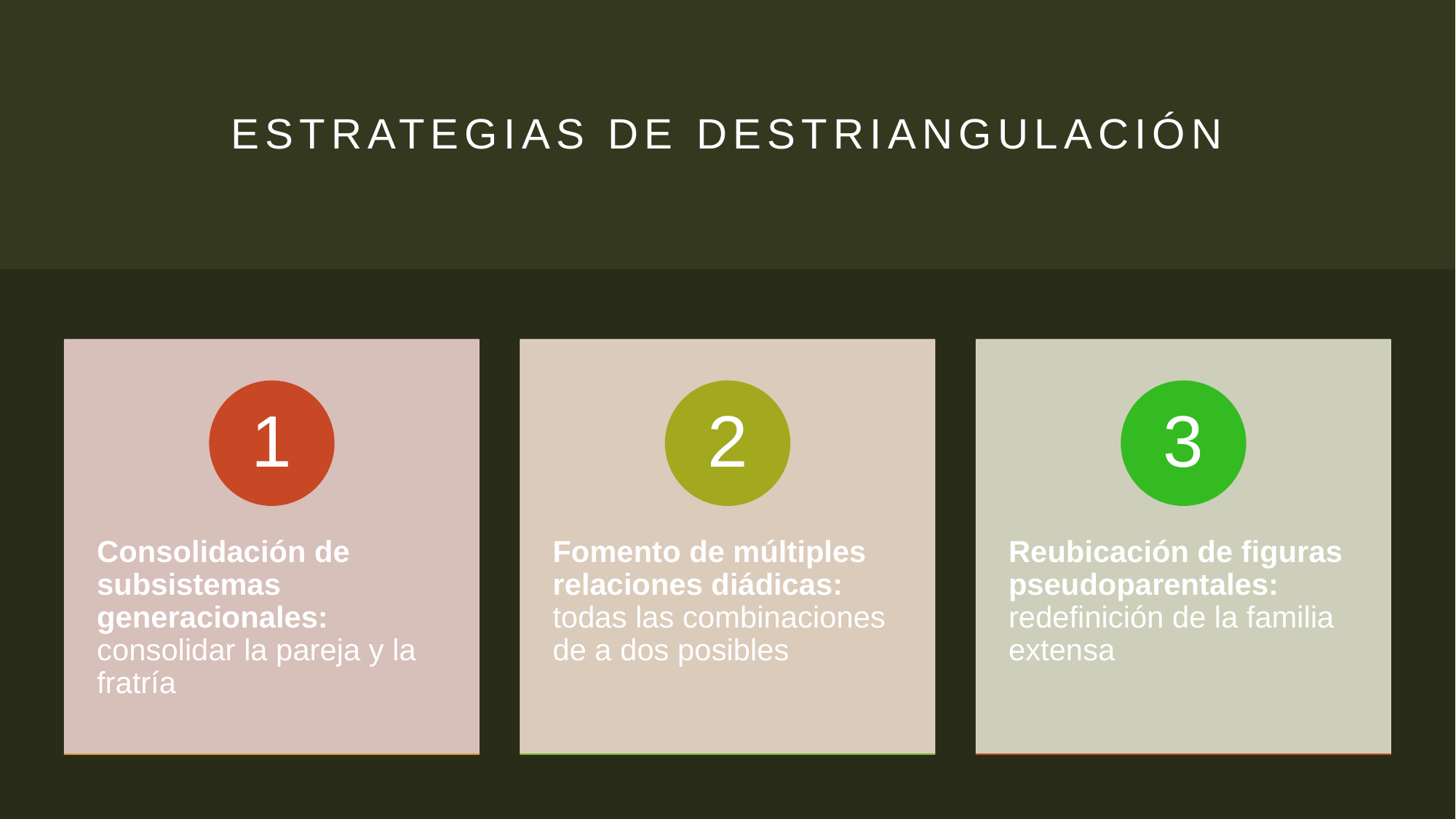

# Estrategias de destriangulación

Consolidación de subsistemas generacionales: consolidar la pareja y la fratría
1
Fomento de múltiples relaciones diádicas: todas las combinaciones de a dos posibles
2
Reubicación de figuras pseudoparentales: redefinición de la familia extensa
3